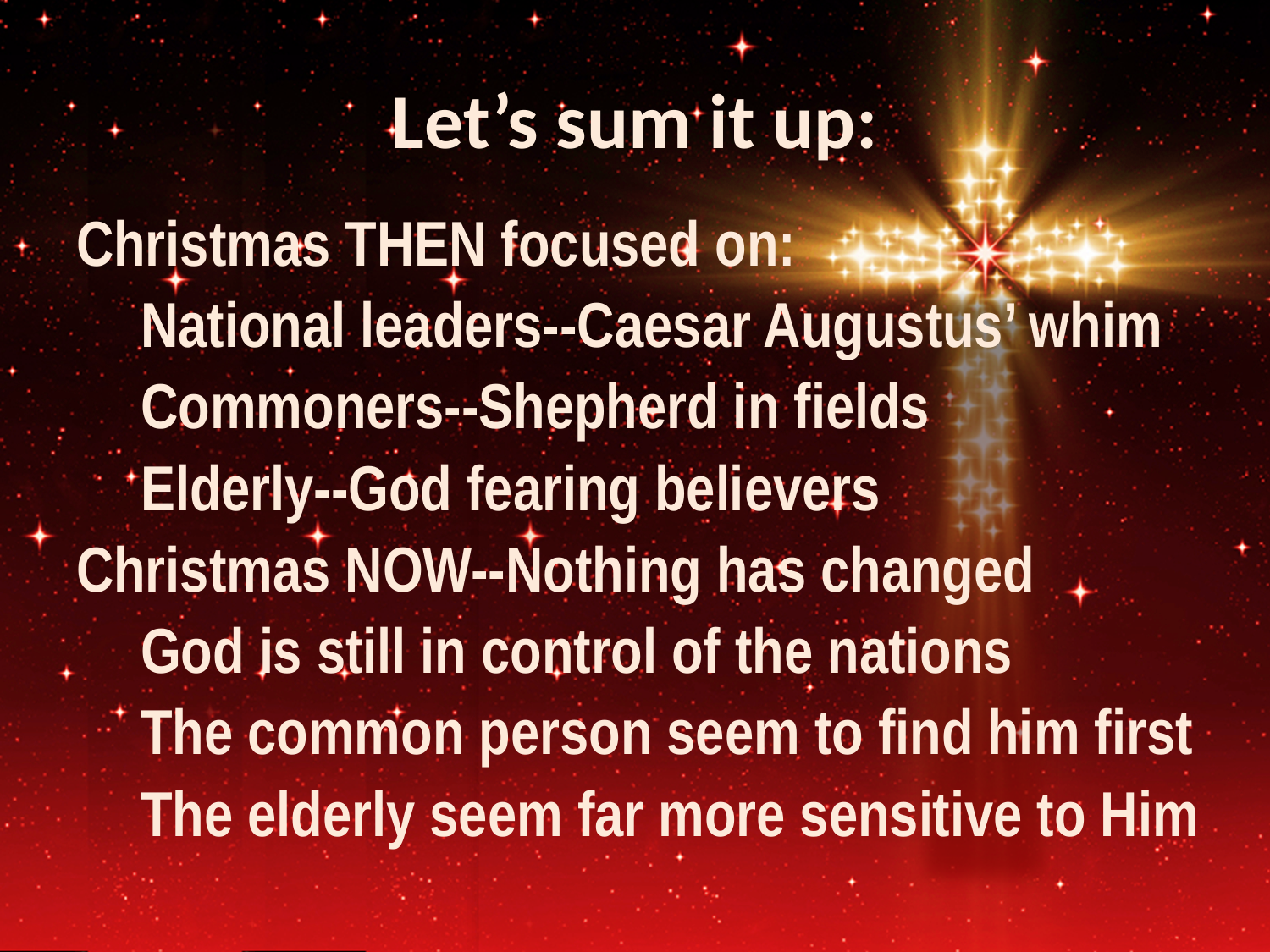

# Let’s sum it up:
Christmas THEN focused on:
	National leaders--Caesar Augustus’ whim
	Commoners--Shepherd in fields
	Elderly--God fearing believers
Christmas NOW--Nothing has changed
	God is still in control of the nations
	The common person seem to find him first
	The elderly seem far more sensitive to Him